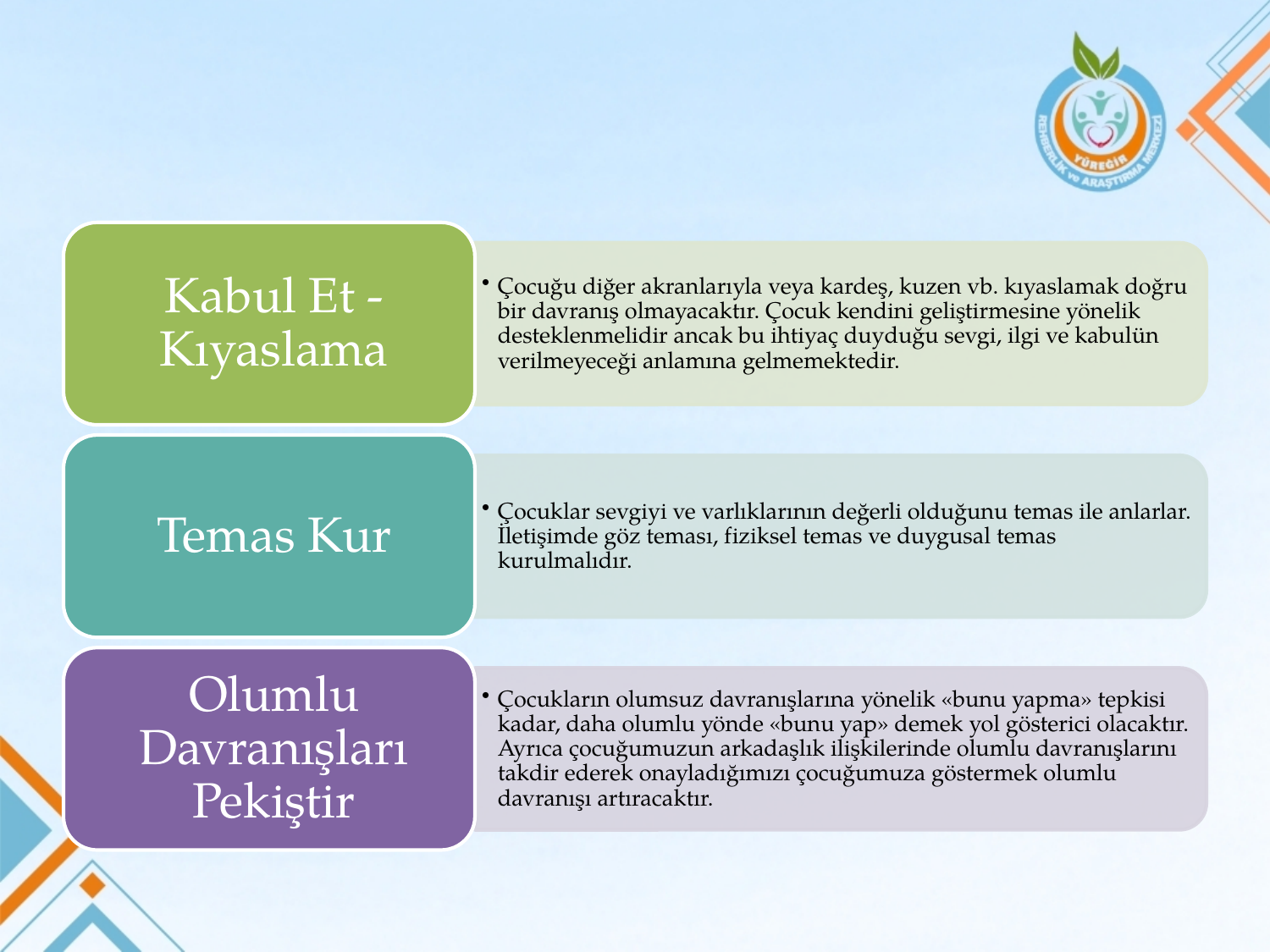

Çocuğu diğer akranlarıyla veya kardeş, kuzen vb. kıyaslamak doğru bir davranış olmayacaktır. Çocuk kendini geliştirmesine yönelik desteklenmelidir ancak bu ihtiyaç duyduğu sevgi, ilgi ve kabulün verilmeyeceği anlamına gelmemektedir.
Kabul Et - Kıyaslama
Çocuklar sevgiyi ve varlıklarının değerli olduğunu temas ile anlarlar. İletişimde göz teması, fiziksel temas ve duygusal temas kurulmalıdır.
Temas Kur
Çocukların olumsuz davranışlarına yönelik «bunu yapma» tepkisi kadar, daha olumlu yönde «bunu yap» demek yol gösterici olacaktır. Ayrıca çocuğumuzun arkadaşlık ilişkilerinde olumlu davranışlarını takdir ederek onayladığımızı çocuğumuza göstermek olumlu davranışı artıracaktır.
Olumlu Davranışları Pekiştir